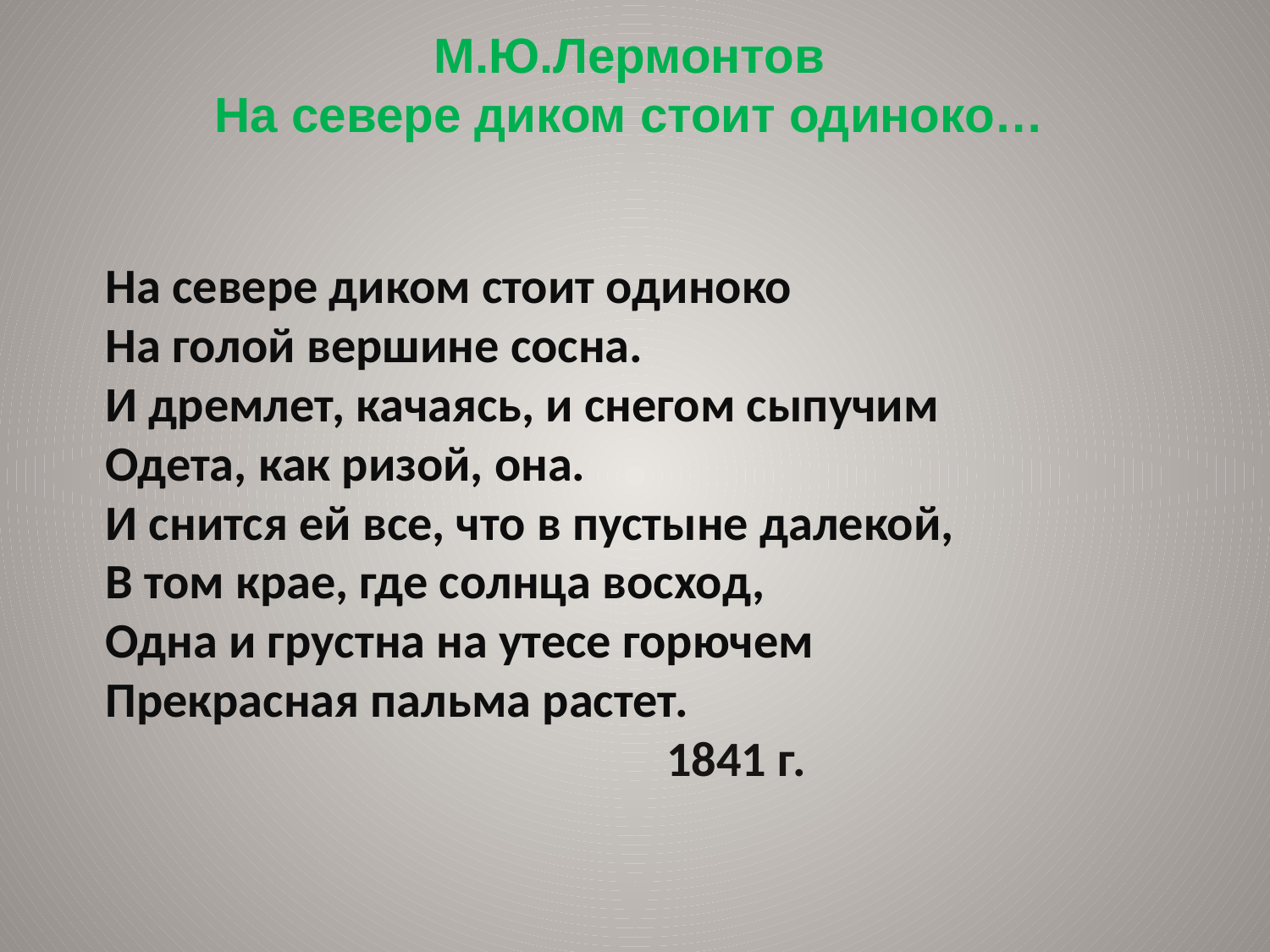

# М.Ю.Лермонтов На севере диком стоит одиноко…
На севере диком стоит одиноко
На голой вершине сосна.
И дремлет, качаясь, и снегом сыпучим
Одета, как ризой, она.
И снится ей все, что в пустыне далекой,
В том крае, где солнца восход,
Одна и грустна на утесе горючем
Прекрасная пальма растет.
                                                  1841 г.